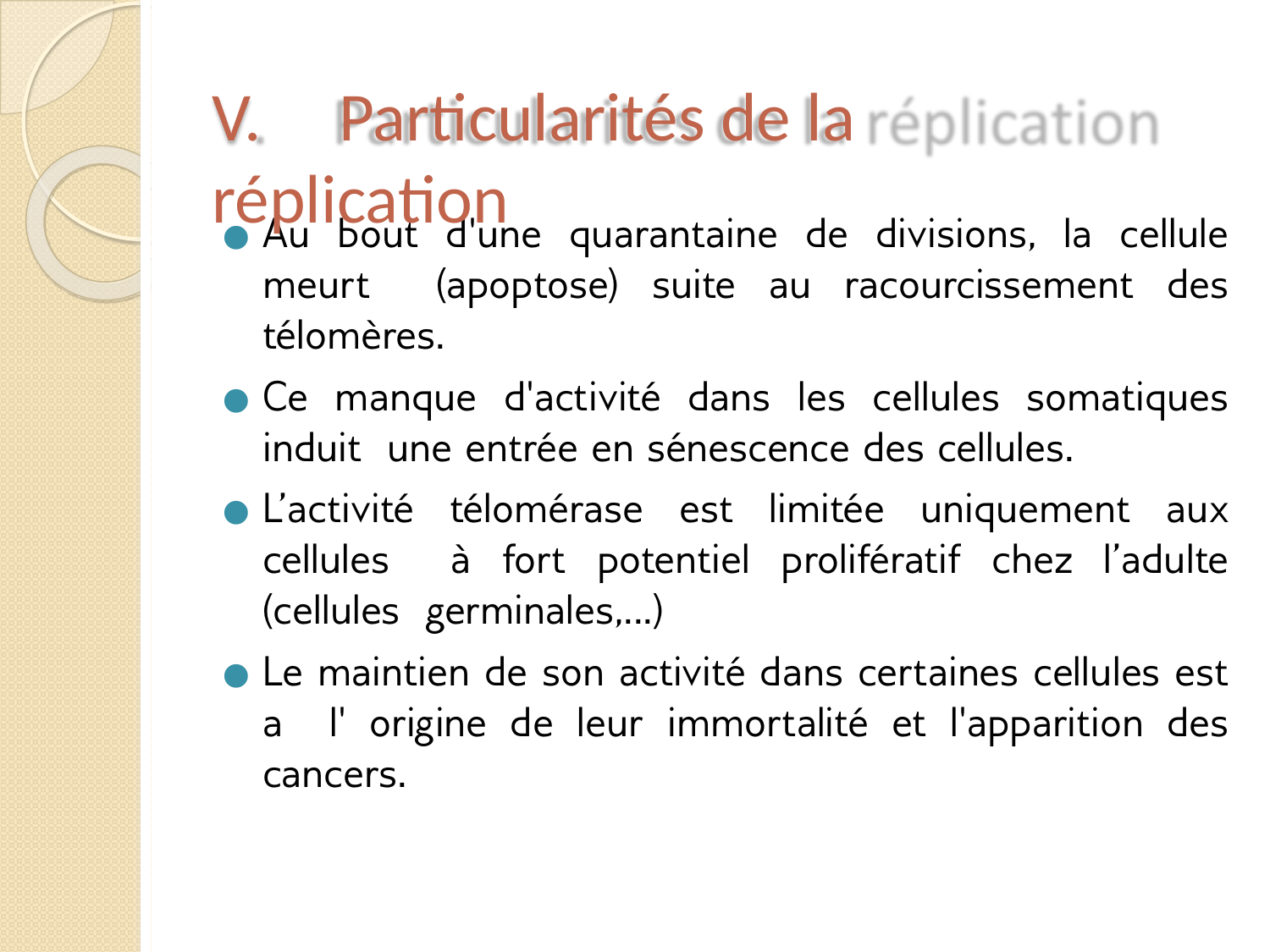

# V.	Particularités de la réplication

Au bout d'une quarantaine de divisions, la cellule meurt  (apoptose) suite au racourcissement des télomères.
Ce manque d'activité dans les cellules somatiques induit  une entrée en sénescence des cellules.
L’activité télomérase est limitée uniquement aux cellules  à fort potentiel prolifératif chez l’adulte (cellules  germinales,...)
Le maintien de son activité dans certaines cellules est a  l' origine de leur immortalité et l'apparition des cancers.